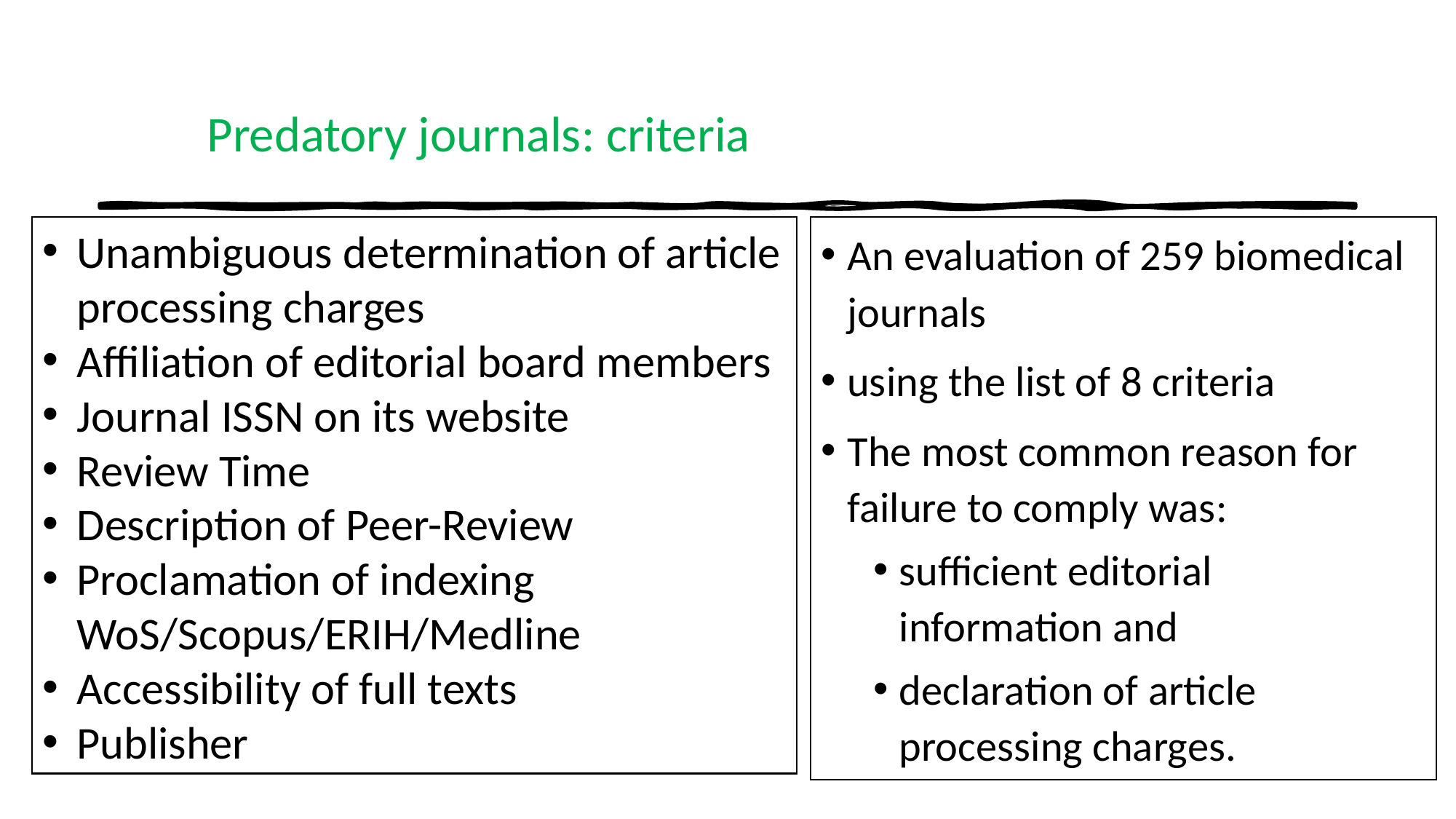

Predatory journals: criteria
Unambiguous determination of article processing charges
Affiliation of editorial board members
Journal ISSN on its website
Review Time
Description of Peer-Review
Proclamation of indexing WoS/Scopus/ERIH/Medline
Accessibility of full texts
Publisher
An evaluation of 259 biomedical journals
using the list of 8 criteria
The most common reason for failure to comply was:
sufficient editorial information and
declaration of article processing charges.